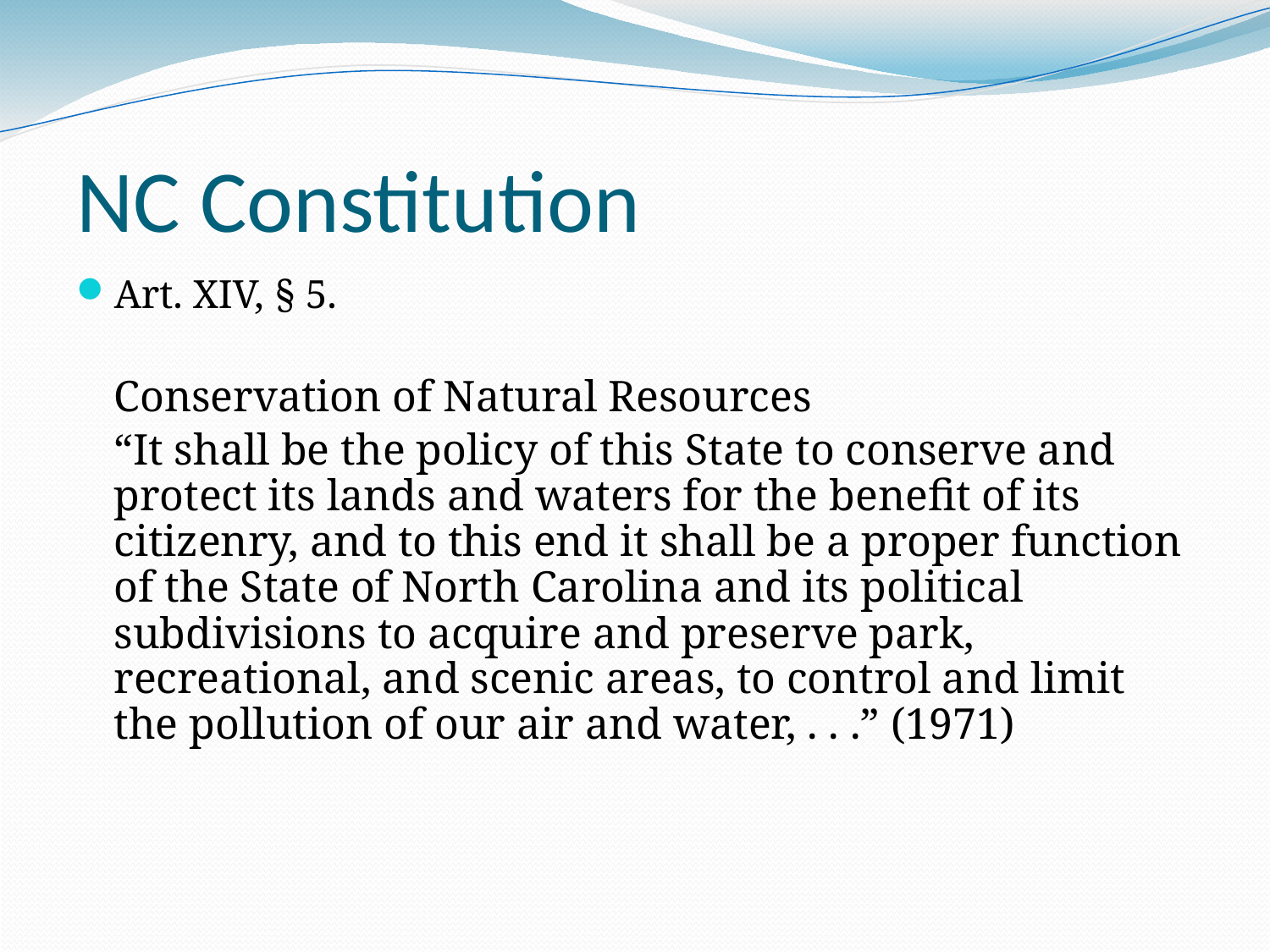

NC Constitution
Art. XIV, § 5.

	Conservation of Natural Resources
	“It shall be the policy of this State to conserve and protect its lands and waters for the benefit of its citizenry, and to this end it shall be a proper function of the State of North Carolina and its political subdivisions to acquire and preserve park, recreational, and scenic areas, to control and limit the pollution of our air and water, . . .” (1971)